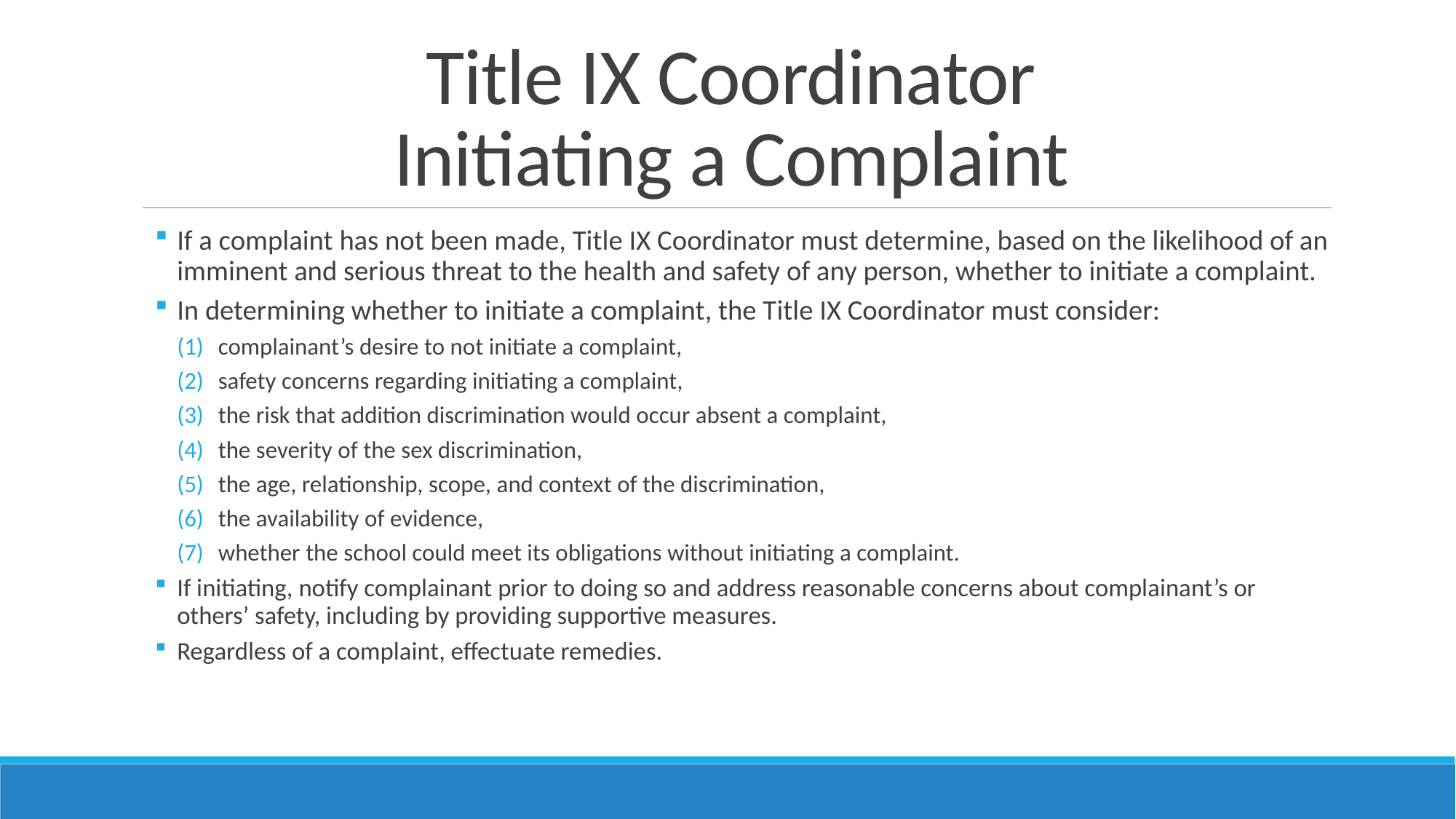

# Title IX Coordinator Initiating a Complaint
If a complaint has not been made, Title IX Coordinator must determine, based on the likelihood of an imminent and serious threat to the health and safety of any person, whether to initiate a complaint.
In determining whether to initiate a complaint, the Title IX Coordinator must consider:
complainant’s desire to not initiate a complaint,
safety concerns regarding initiating a complaint,
the risk that addition discrimination would occur absent a complaint,
the severity of the sex discrimination,
the age, relationship, scope, and context of the discrimination,
the availability of evidence,
whether the school could meet its obligations without initiating a complaint.
If initiating, notify complainant prior to doing so and address reasonable concerns about complainant’s or others’ safety, including by providing supportive measures.
Regardless of a complaint, effectuate remedies.